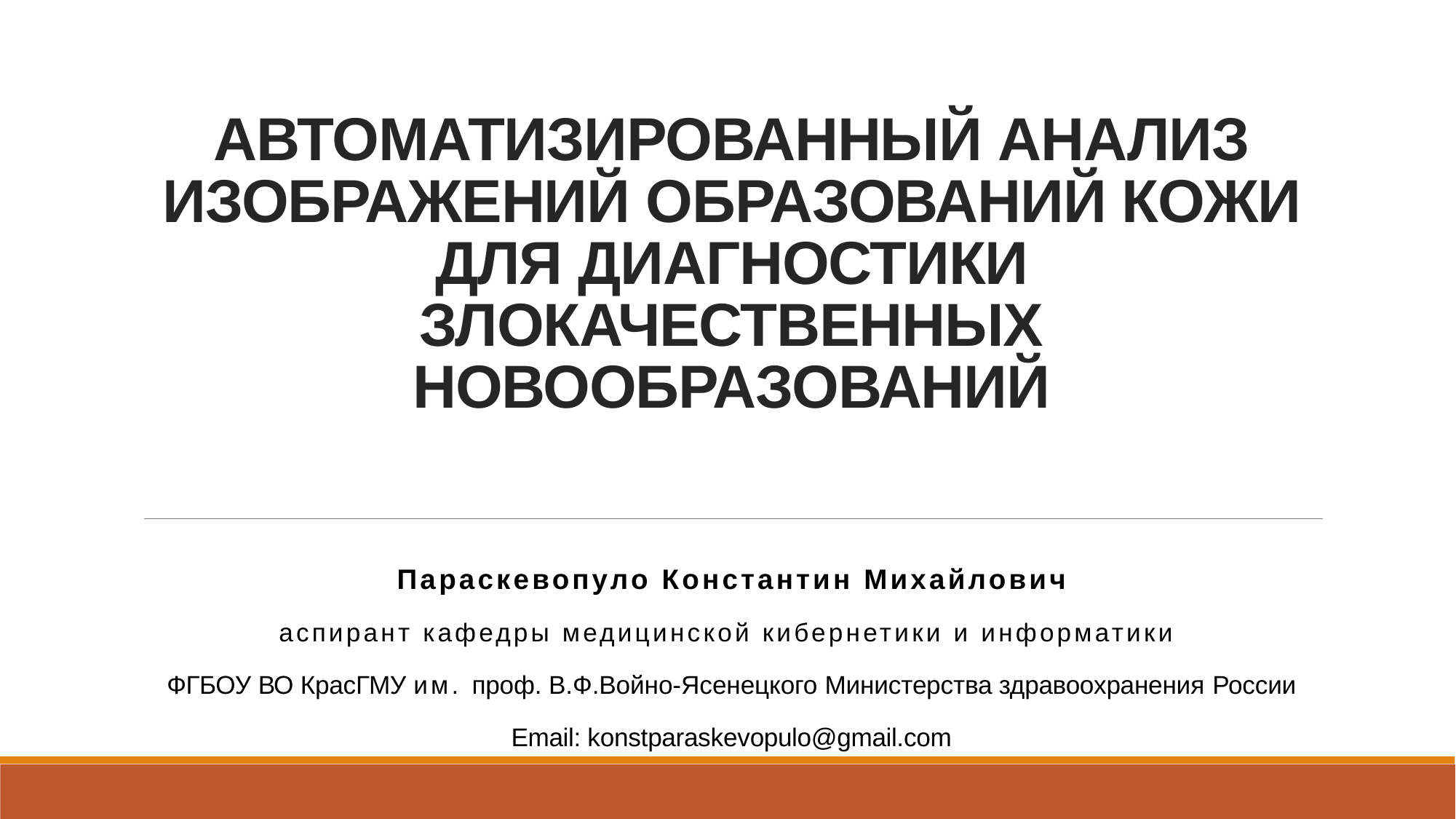

# АВТОМАТИЗИРОВАННЫЙ АНАЛИЗ ИЗОБРАЖЕНИЙ ОБРАЗОВАНИЙ КОЖИ ДЛЯ ДИАГНОСТИКИ ЗЛОКАЧЕСТВЕННЫХ НОВООБРАЗОВАНИЙ
Параскевопуло Константин Михайлович
аспирант кафедры медицинской кибернетики и информатики
ФГБОУ ВО КрасГМУ им. проф. В.Ф.Войно-Ясенецкого Министерства здравоохранения России
Email: konstparaskevopulo@gmail.com